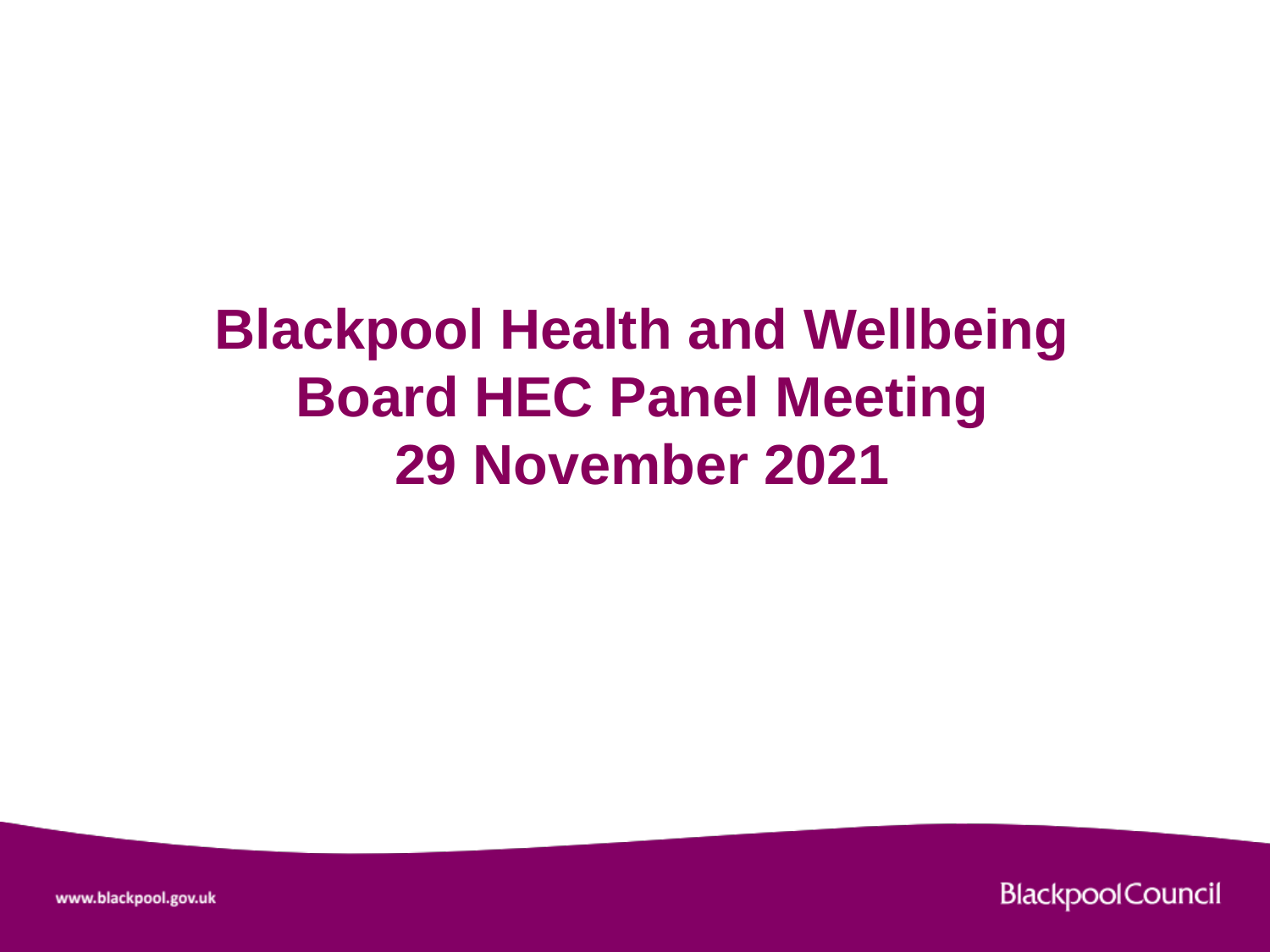

Blackpool Health and Wellbeing Board HEC Panel Meeting
29 November 2021